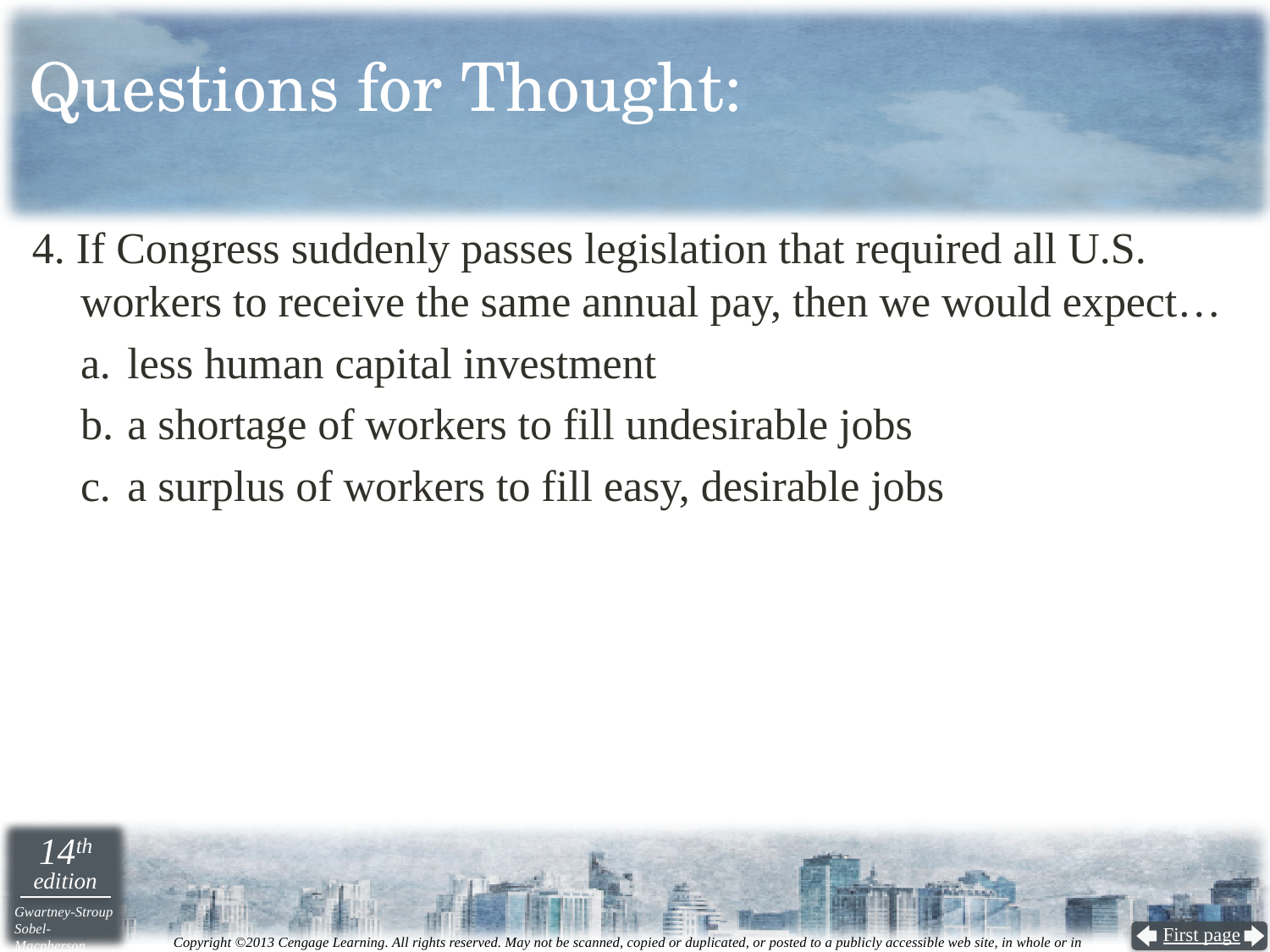

# Questions for Thought:
4. If Congress suddenly passes legislation that required all U.S. workers to receive the same annual pay, then we would expect…
a.	less human capital investment
b.	a shortage of workers to fill undesirable jobs
c.	a surplus of workers to fill easy, desirable jobs